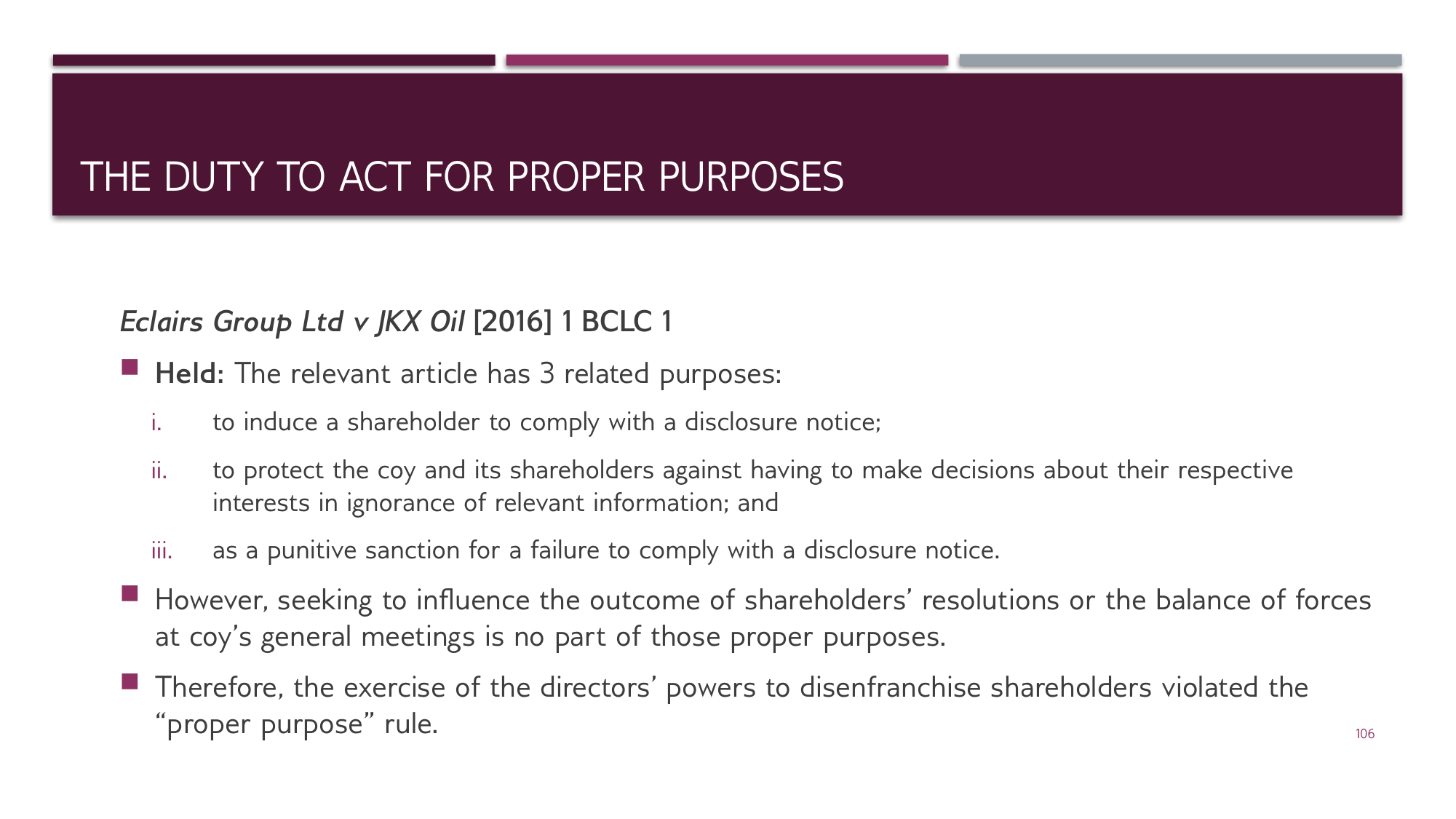

# The Duty to Act for Proper Purposes
Eclairs Group Ltd v JKX Oil [2016] 1 BCLC 1
Held: The relevant article has 3 related purposes:
to induce a shareholder to comply with a disclosure notice;
to protect the coy and its shareholders against having to make decisions about their respective interests in ignorance of relevant information; and
as a punitive sanction for a failure to comply with a disclosure notice.
However, seeking to influence the outcome of shareholders’ resolutions or the balance of forces at coy’s general meetings is no part of those proper purposes.
Therefore, the exercise of the directors’ powers to disenfranchise shareholders violated the “proper purpose” rule.
106